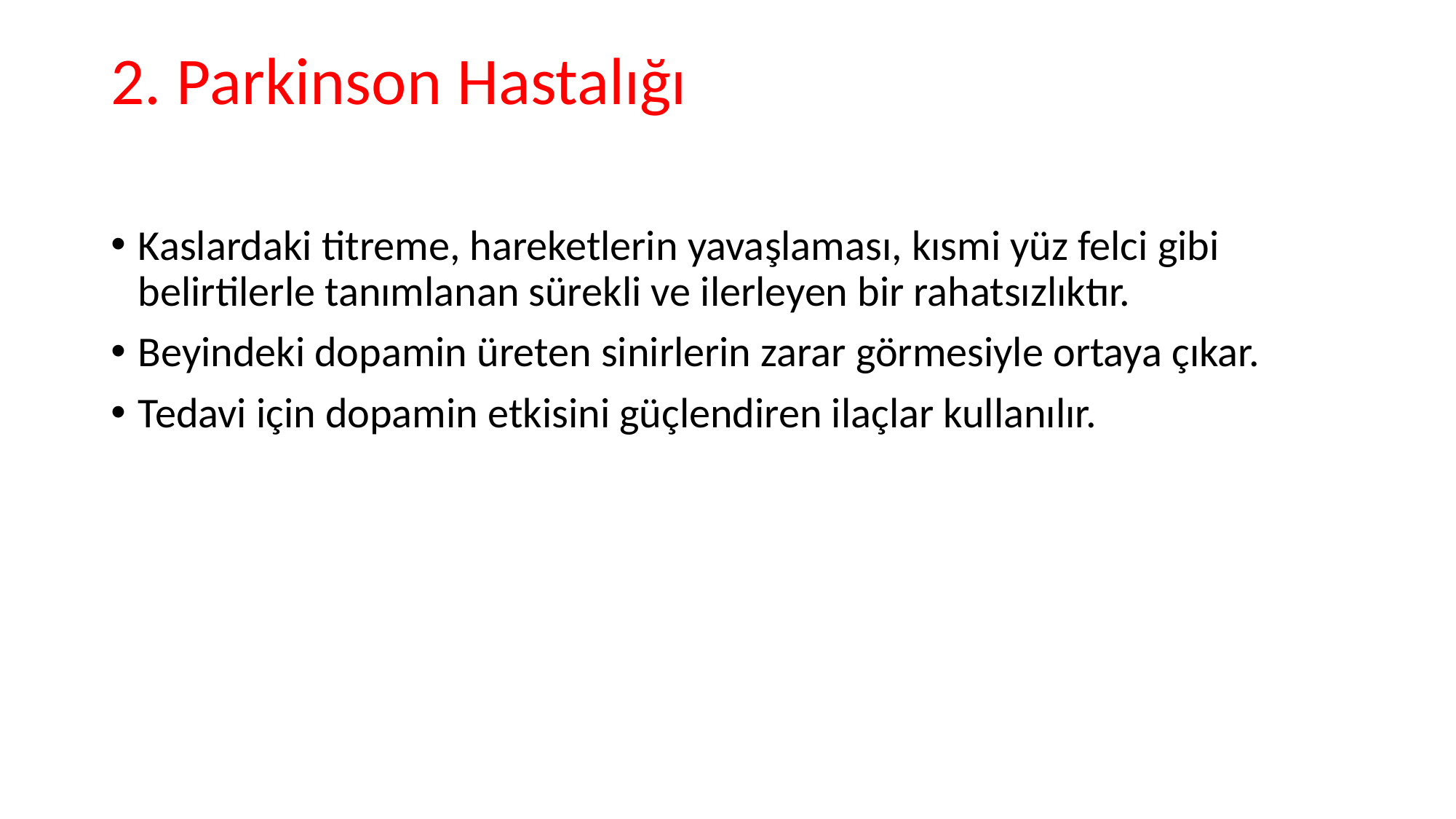

# 2. Parkinson Hastalığı
Kaslardaki titreme, hareketlerin yavaşlaması, kısmi yüz felci gibi belirtilerle tanımlanan sürekli ve ilerleyen bir rahatsızlıktır.
Beyindeki dopamin üreten sinirlerin zarar görmesiyle ortaya çıkar.
Tedavi için dopamin etkisini güçlendiren ilaçlar kullanılır.